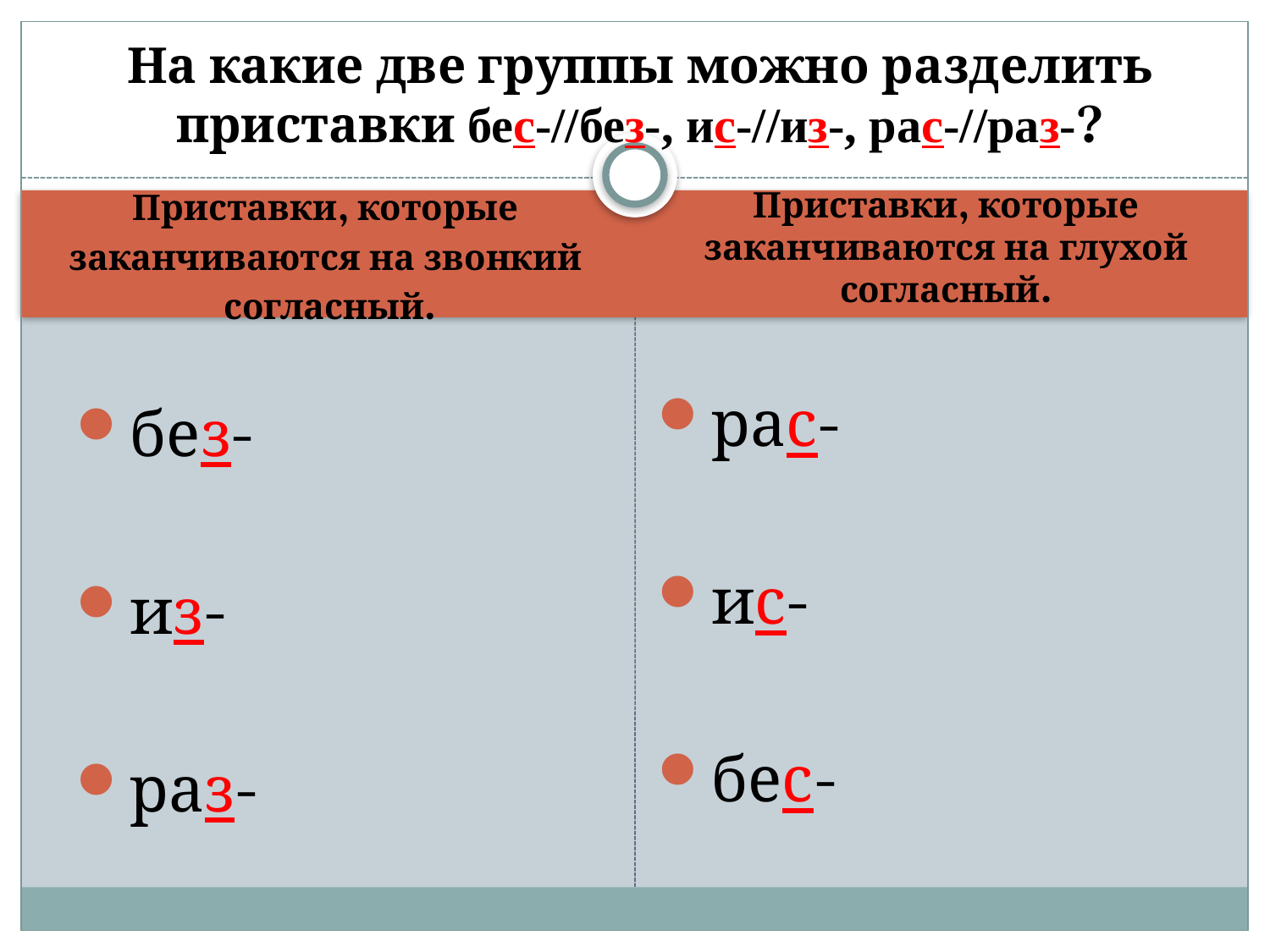

# На какие две группы можно разделить приставки бес-//без-, ис-//из-, рас-//раз-?
Приставки, которые заканчиваются на глухой согласный.
Приставки, которые
заканчиваются на звонкий
согласный.
рас-

ис-

бес-

без-

из-

раз-